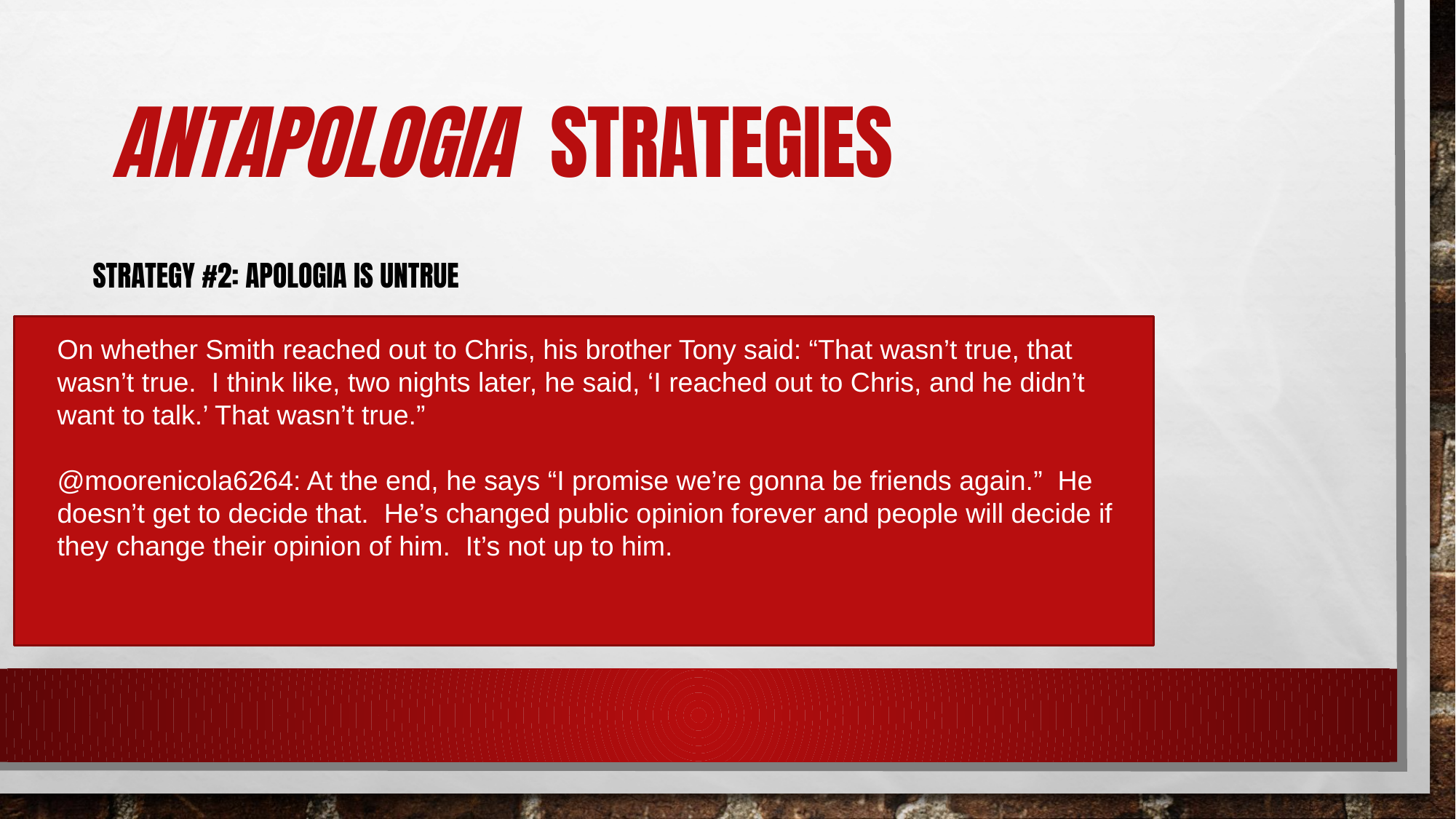

# ANTAPOLOGIA  STRATEGIES
STRATEGY #2: APOLOGIA IS UNTRUE

On whether Smith reached out to Chris, his brother Tony said: “That wasn’t true, that wasn’t true.  I think like, two nights later, he said, ‘I reached out to Chris, and he didn’t want to talk.’ That wasn’t true.”

@moorenicola6264: At the end, he says “I promise we’re gonna be friends again.”  He doesn’t get to decide that.  He’s changed public opinion forever and people will decide if they change their opinion of him.  It’s not up to him.